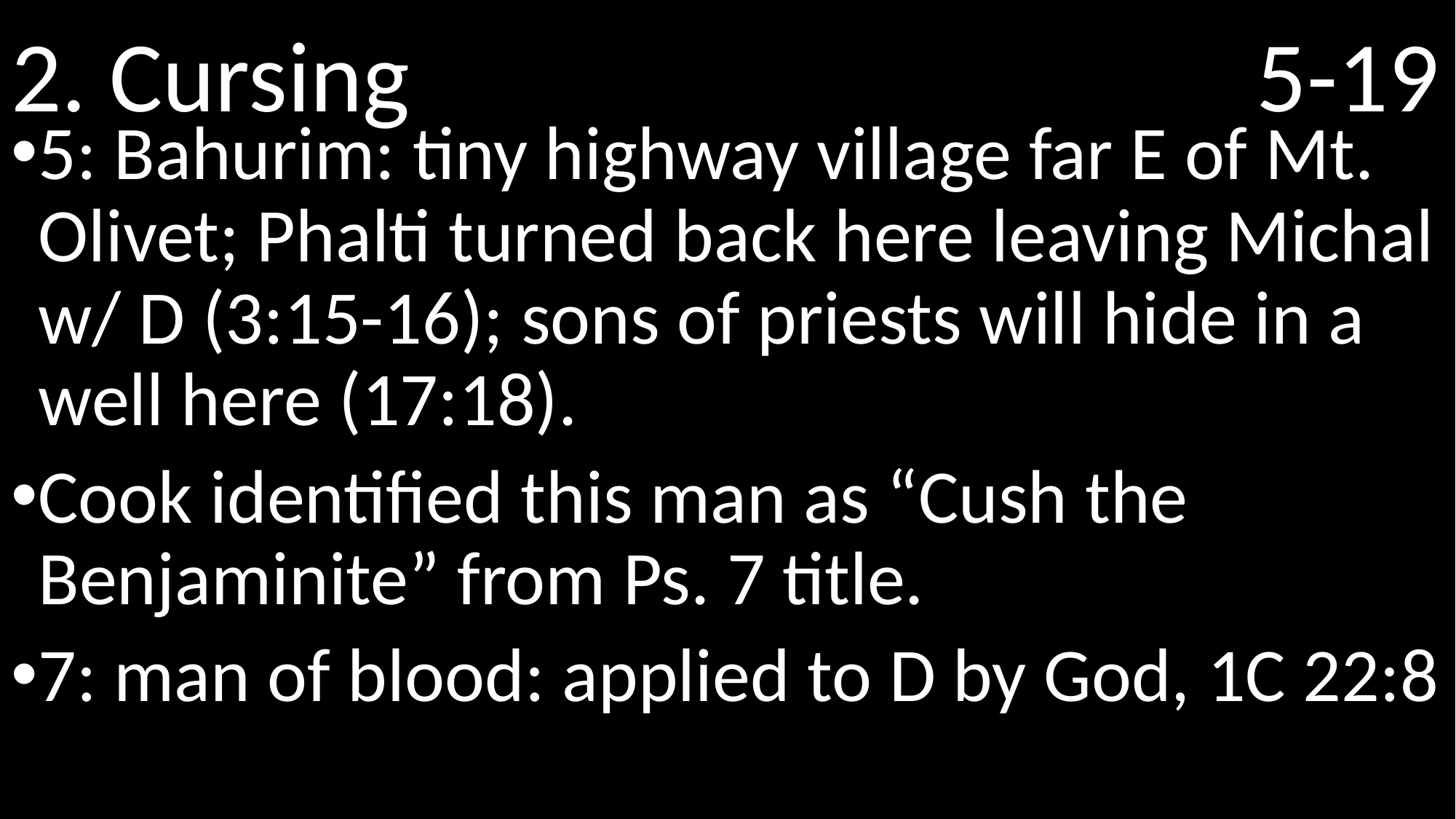

# 2. Cursing								  5-19
5: Bahurim: tiny highway village far E of Mt. Olivet; Phalti turned back here leaving Michal w/ D (3:15-16); sons of priests will hide in a well here (17:18).
Cook identified this man as “Cush the Benjaminite” from Ps. 7 title.
7: man of blood: applied to D by God, 1C 22:8